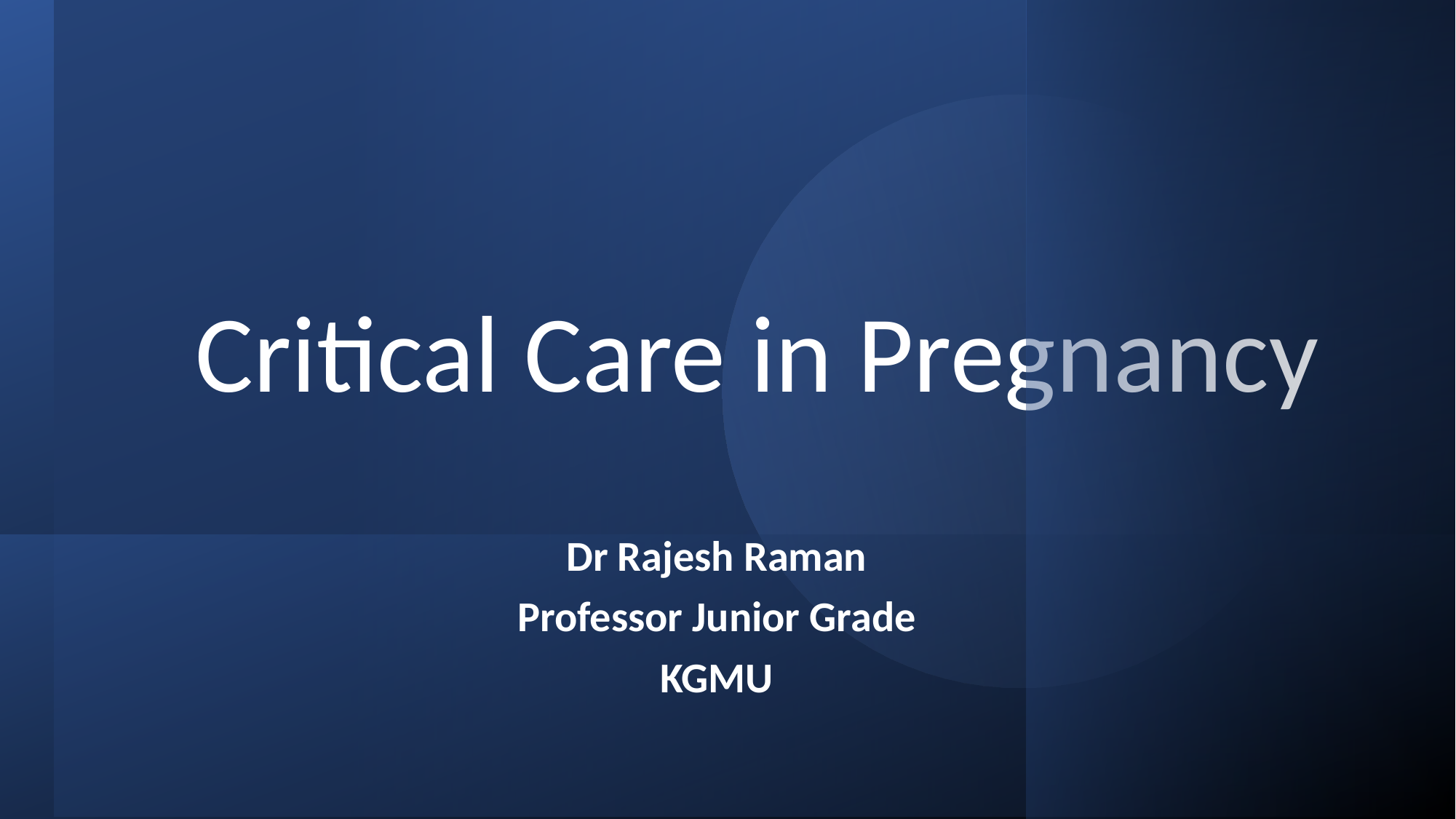

# Critical Care in Pregnancy

Dr Rajesh Raman
Professor Junior Grade
KGMU